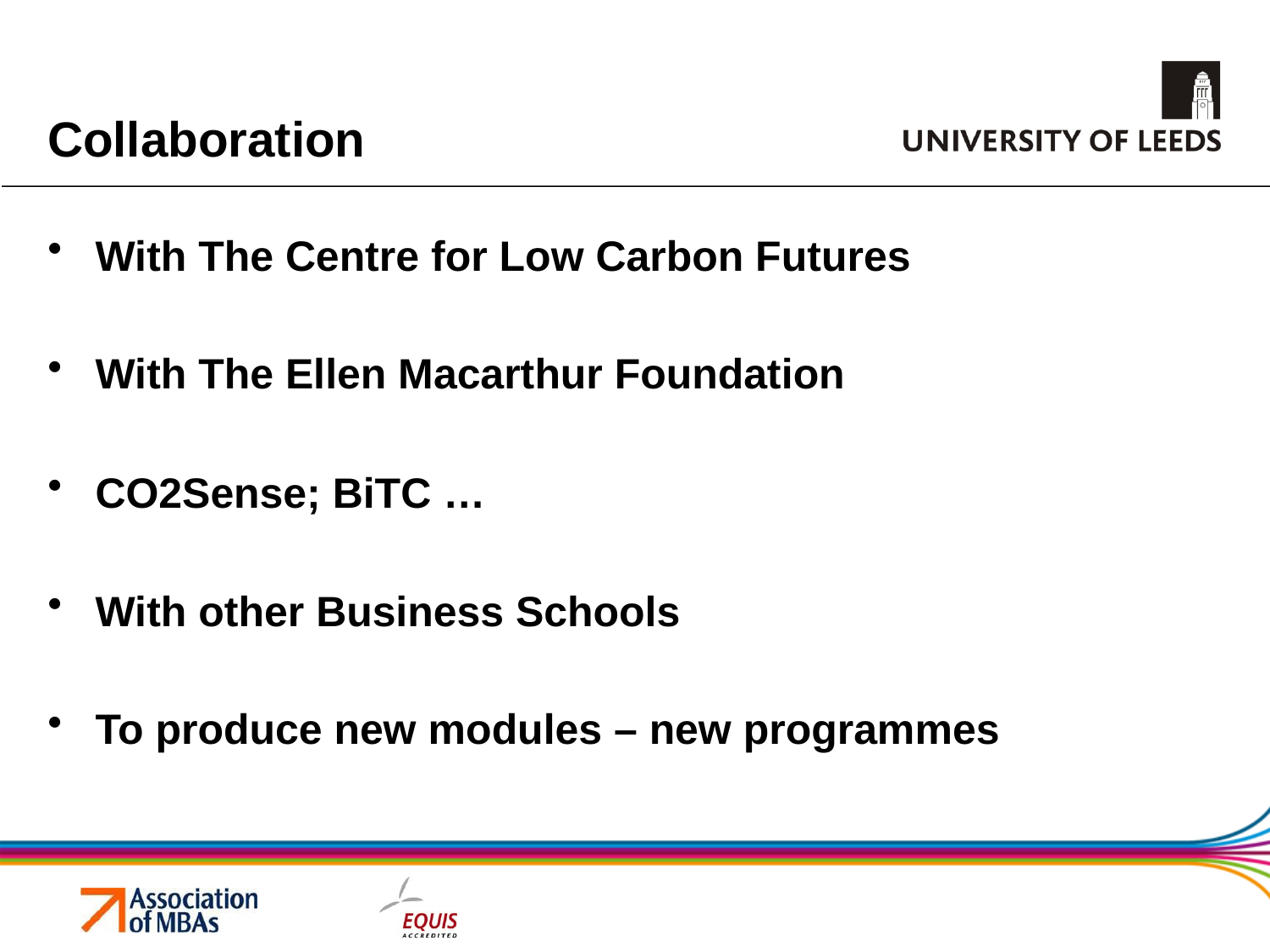

# Collaboration
With The Centre for Low Carbon Futures

With The Ellen Macarthur Foundation

CO2Sense; BiTC …

With other Business Schools

To produce new modules – new programmes